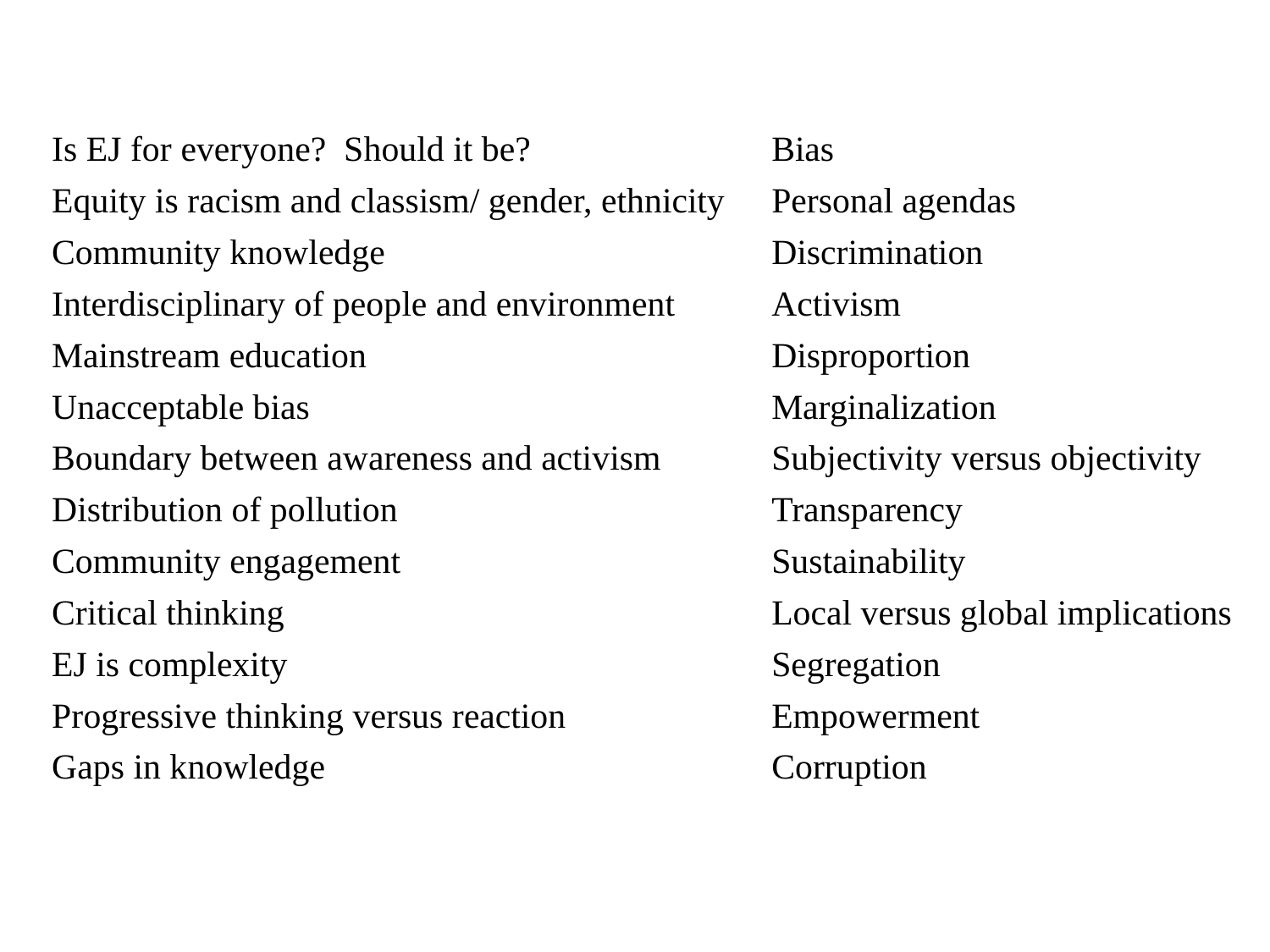

| Is EJ for everyone? Should it be? | Bias |
| --- | --- |
| Equity is racism and classism/ gender, ethnicity | Personal agendas |
| Community knowledge | Discrimination |
| Interdisciplinary of people and environment | Activism |
| Mainstream education | Disproportion |
| Unacceptable bias | Marginalization |
| Boundary between awareness and activism | Subjectivity versus objectivity |
| Distribution of pollution | Transparency |
| Community engagement | Sustainability |
| Critical thinking | Local versus global implications |
| EJ is complexity | Segregation |
| Progressive thinking versus reaction | Empowerment |
| Gaps in knowledge | Corruption |